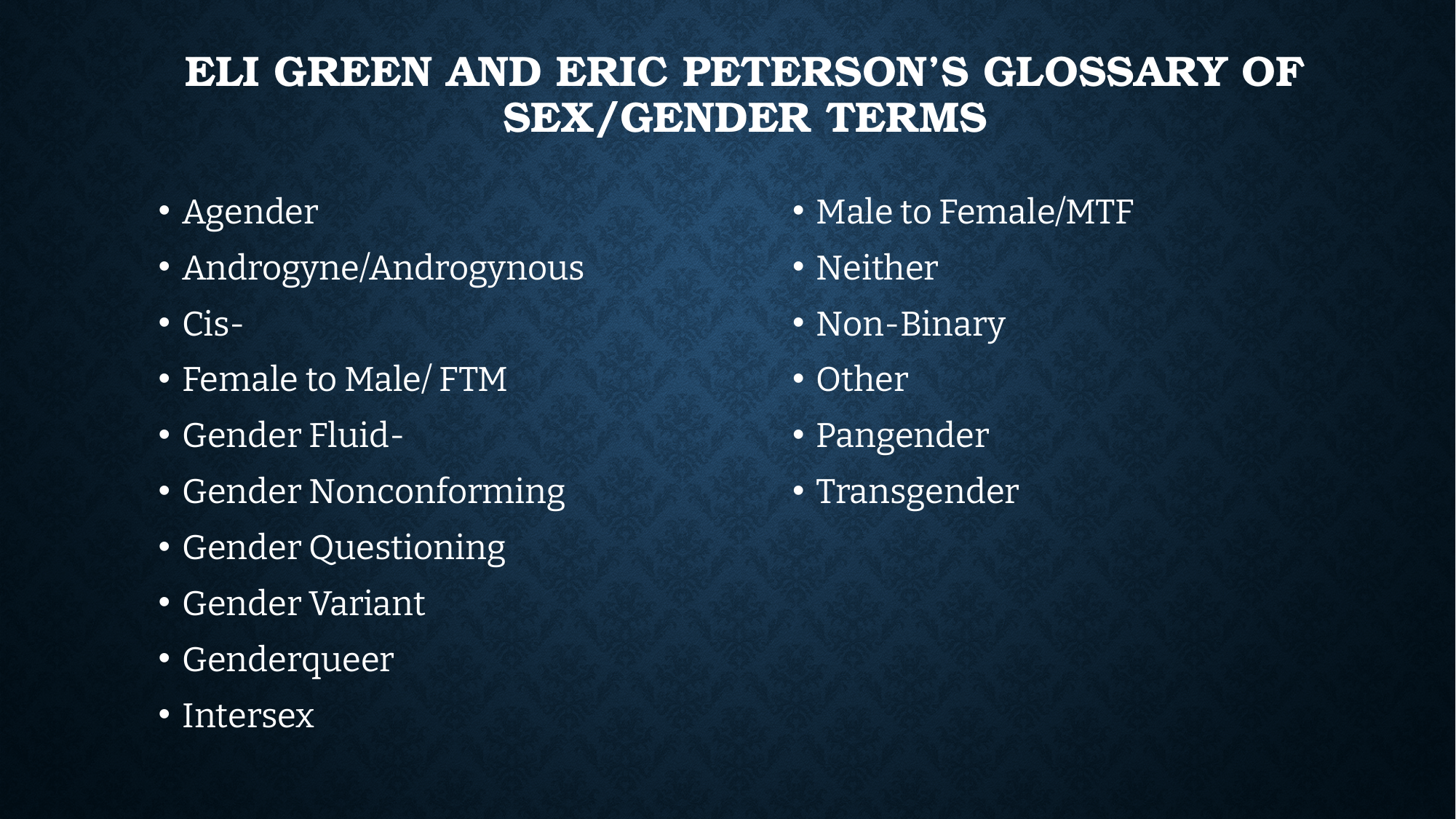

# Eli Green and Eric Peterson’s glossary of Sex/Gender terms
Agender
Androgyne/Androgynous
Cis-
Female to Male/ FTM
Gender Fluid-
Gender Nonconforming
Gender Questioning
Gender Variant
Genderqueer
Intersex
Male to Female/MTF
Neither
Non-Binary
Other
Pangender
Transgender